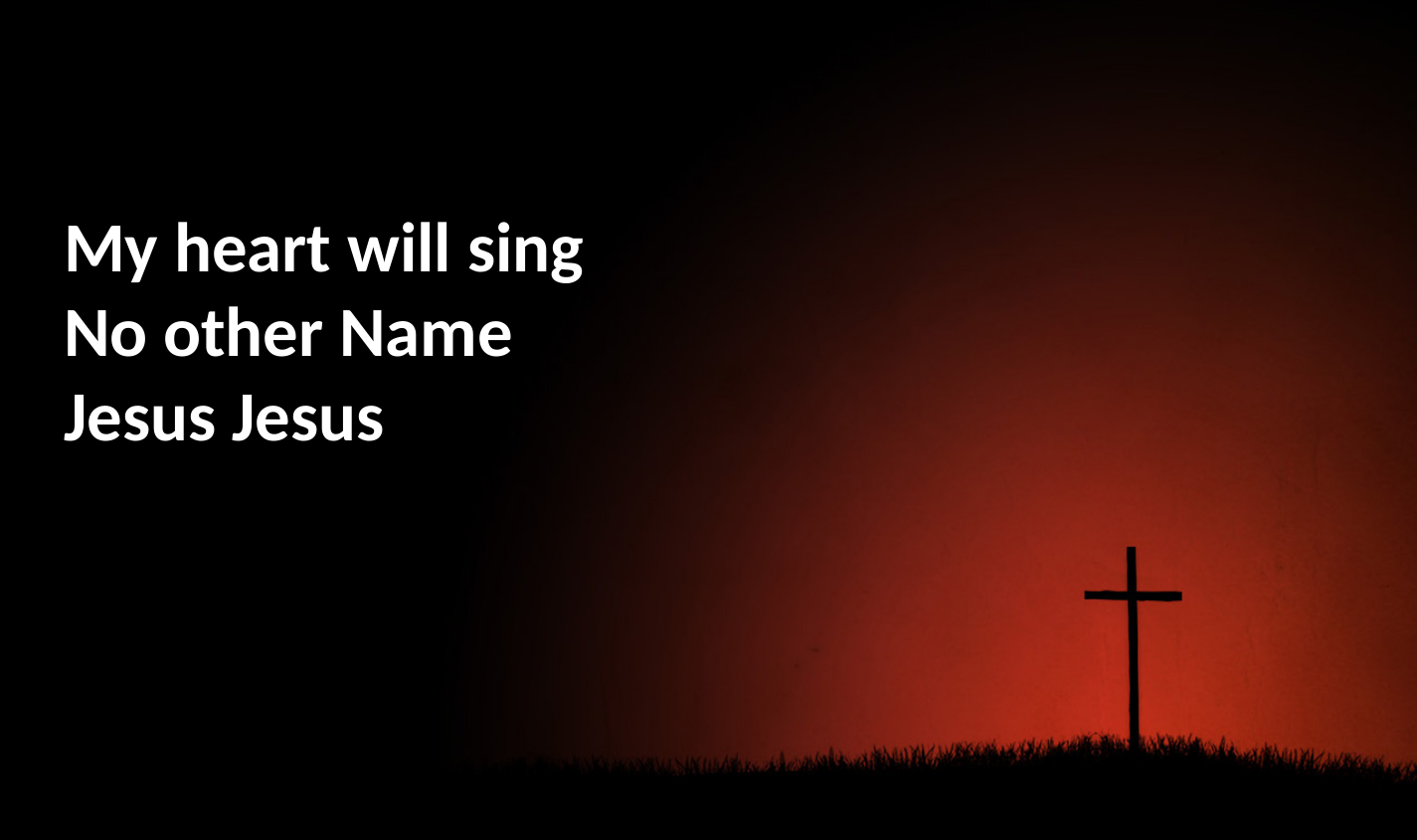

My heart will sing
No other Name
Jesus Jesus